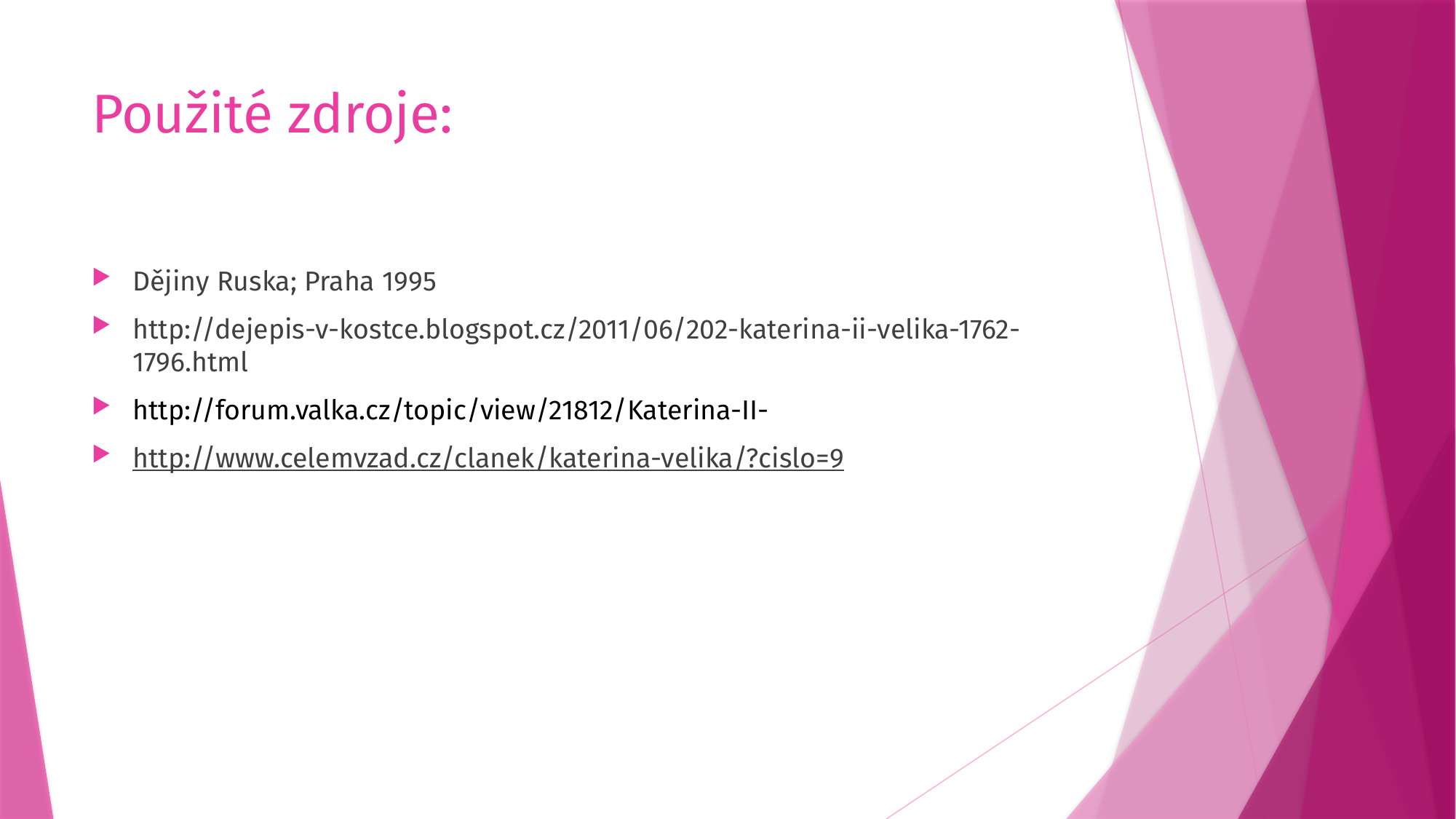

# Použité zdroje:
Dějiny Ruska; Praha 1995
http://dejepis-v-kostce.blogspot.cz/2011/06/202-katerina-ii-velika-1762-1796.html
http://forum.valka.cz/topic/view/21812/Katerina-II-
http://www.celemvzad.cz/clanek/katerina-velika/?cislo=9